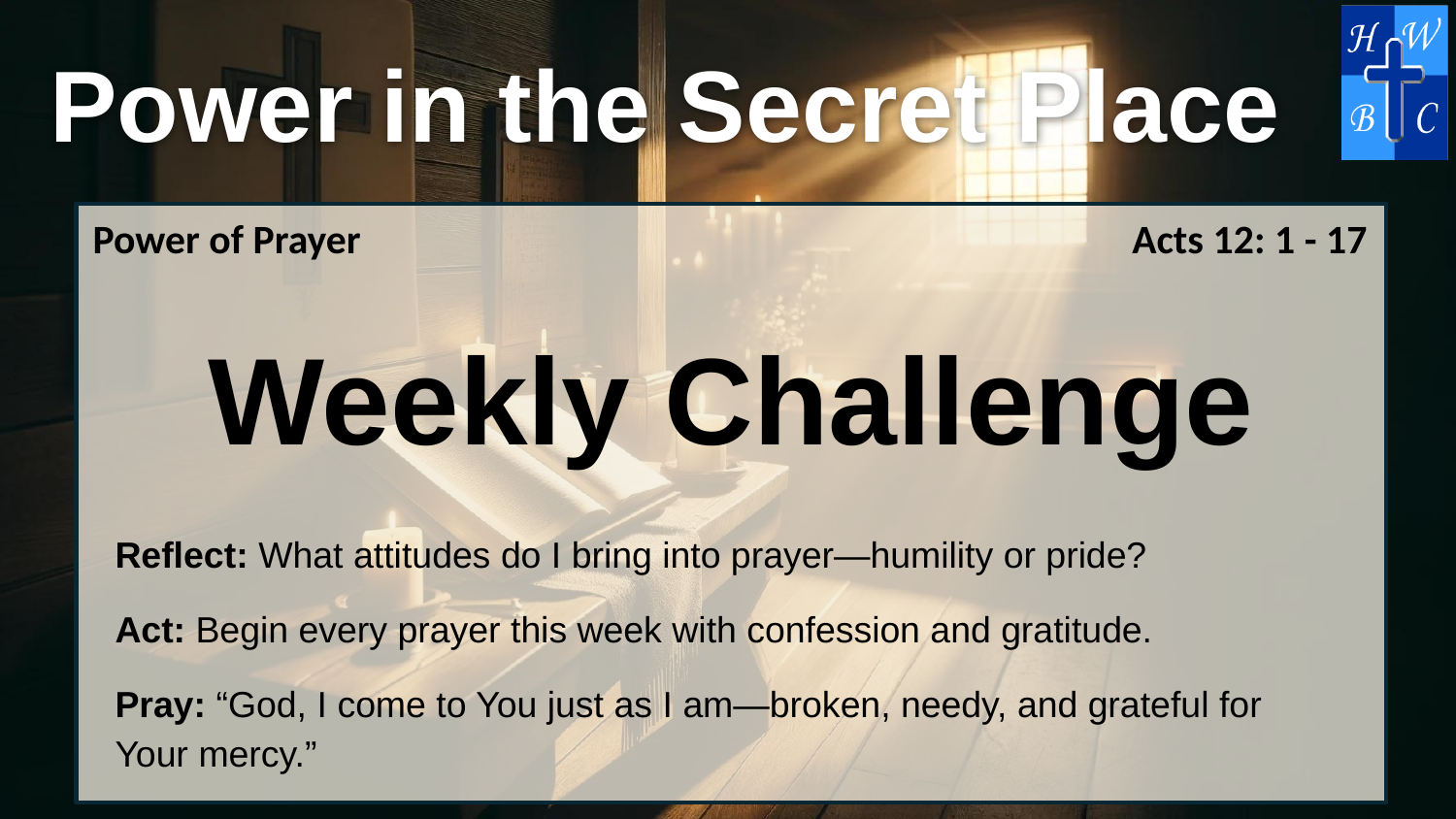

Power of Prayer
Acts 12: 1 - 17

Weekly Challenge
Reflect: What attitudes do I bring into prayer—humility or pride?
Act: Begin every prayer this week with confession and gratitude.
Pray: “God, I come to You just as I am—broken, needy, and grateful for Your mercy.”